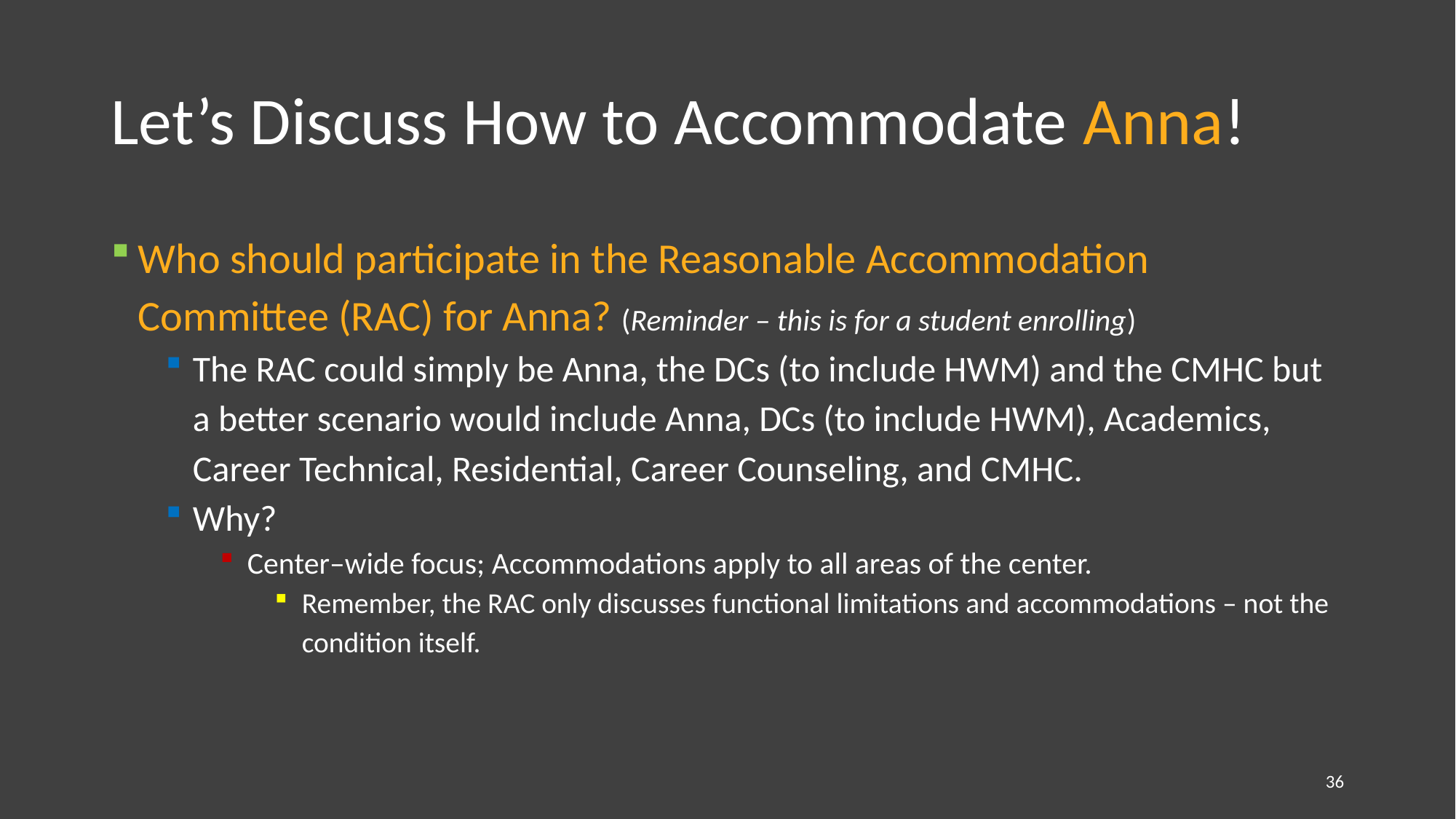

# Let’s Discuss How to Accommodate Anna!
Who should participate in the Reasonable Accommodation Committee (RAC) for Anna? (Reminder – this is for a student enrolling)
The RAC could simply be Anna, the DCs (to include HWM) and the CMHC but a better scenario would include Anna, DCs (to include HWM), Academics, Career Technical, Residential, Career Counseling, and CMHC.
Why?
Center–wide focus; Accommodations apply to all areas of the center.
Remember, the RAC only discusses functional limitations and accommodations – not the condition itself.